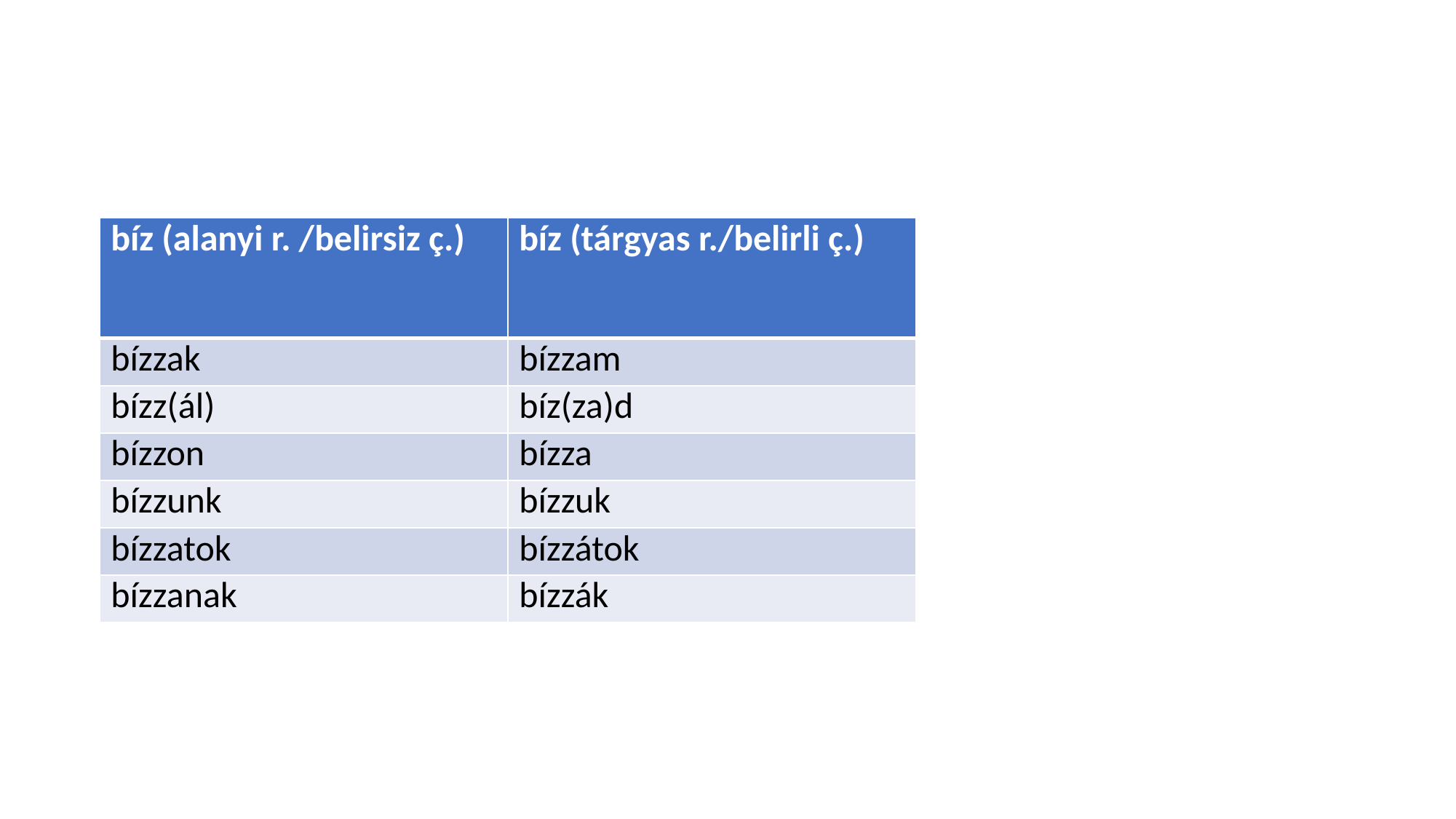

#
| bíz (alanyi r. /belirsiz ç.) | bíz (tárgyas r./belirli ç.) |
| --- | --- |
| bízzak | bízzam |
| bízz(ál) | bíz(za)d |
| bízzon | bízza |
| bízzunk | bízzuk |
| bízzatok | bízzátok |
| bízzanak | bízzák |